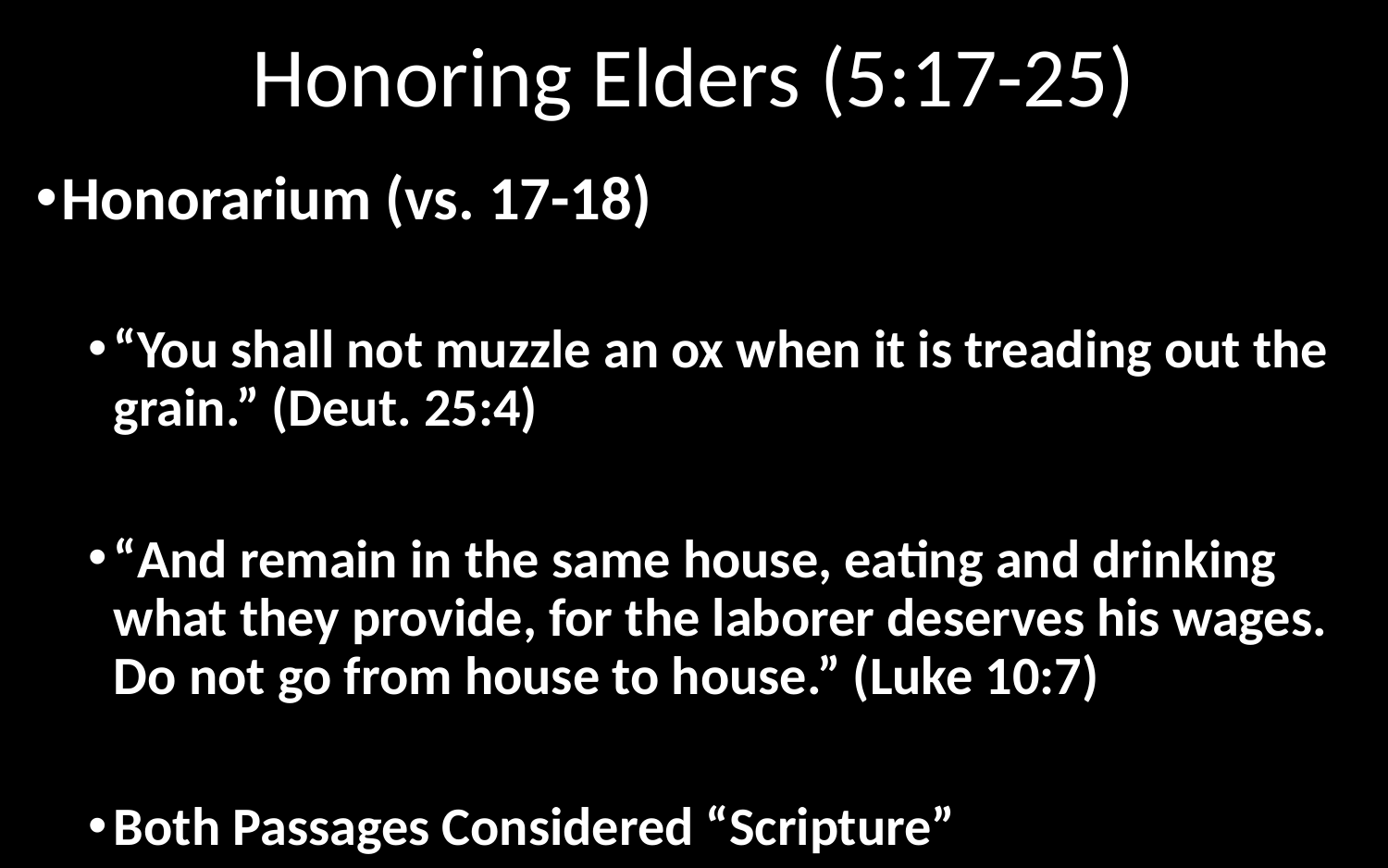

# Honoring Elders (5:17-25)
Honorarium (vs. 17-18)

“You shall not muzzle an ox when it is treading out the grain.” (Deut. 25:4)

“And remain in the same house, eating and drinking what they provide, for the laborer deserves his wages. Do not go from house to house.” (Luke 10:7)

Both Passages Considered “Scripture”